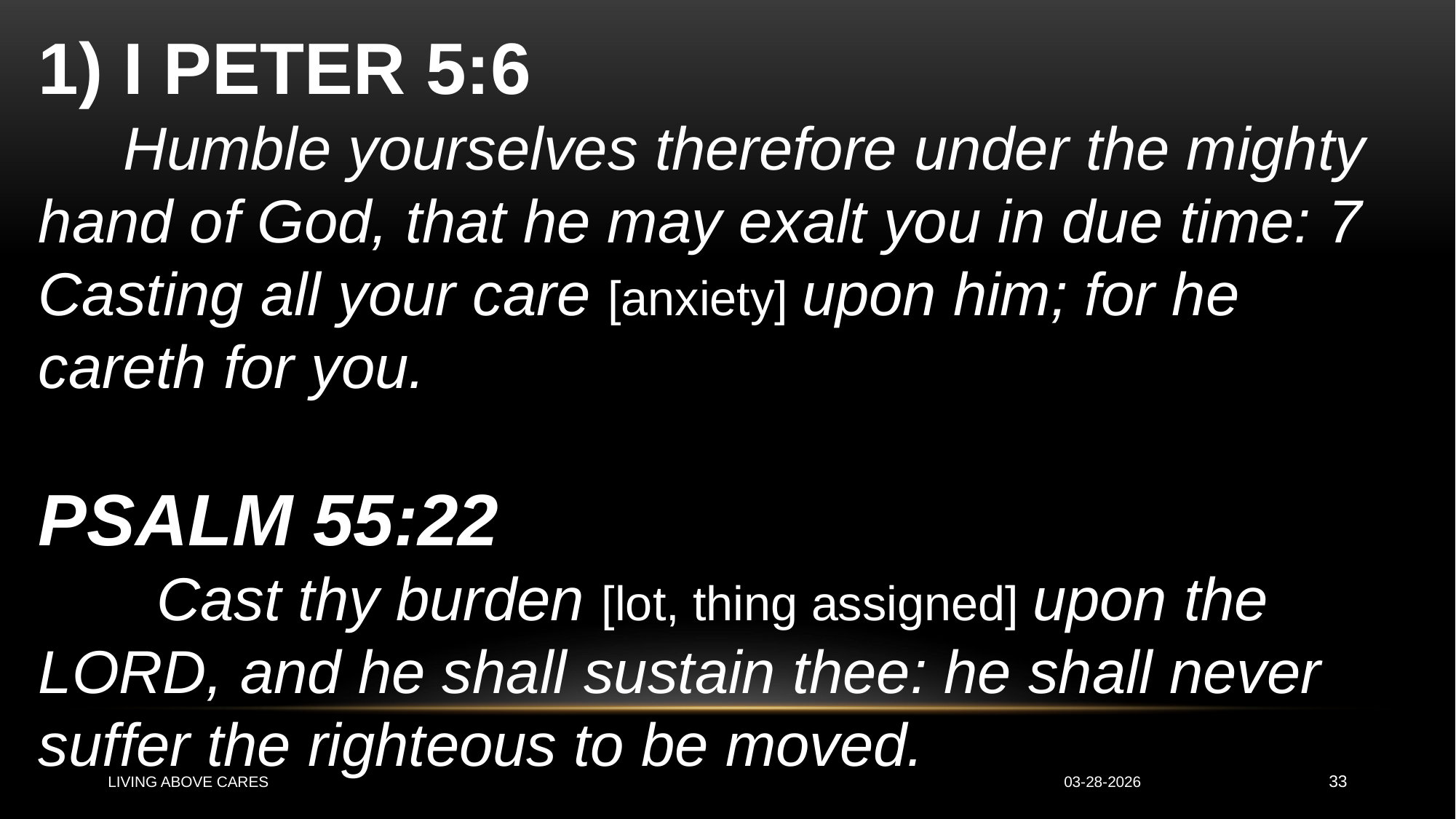

1) I PETER 5:6
     Humble yourselves therefore under the mighty hand of God, that he may exalt you in due time: 7 Casting all your care [anxiety] upon him; for he careth for you.

PSALM 55:22
       Cast thy burden [lot, thing assigned] upon the LORD, and he shall sustain thee: he shall never suffer the righteous to be moved.

LIVING ABOVE CARES
03-28-2026
33